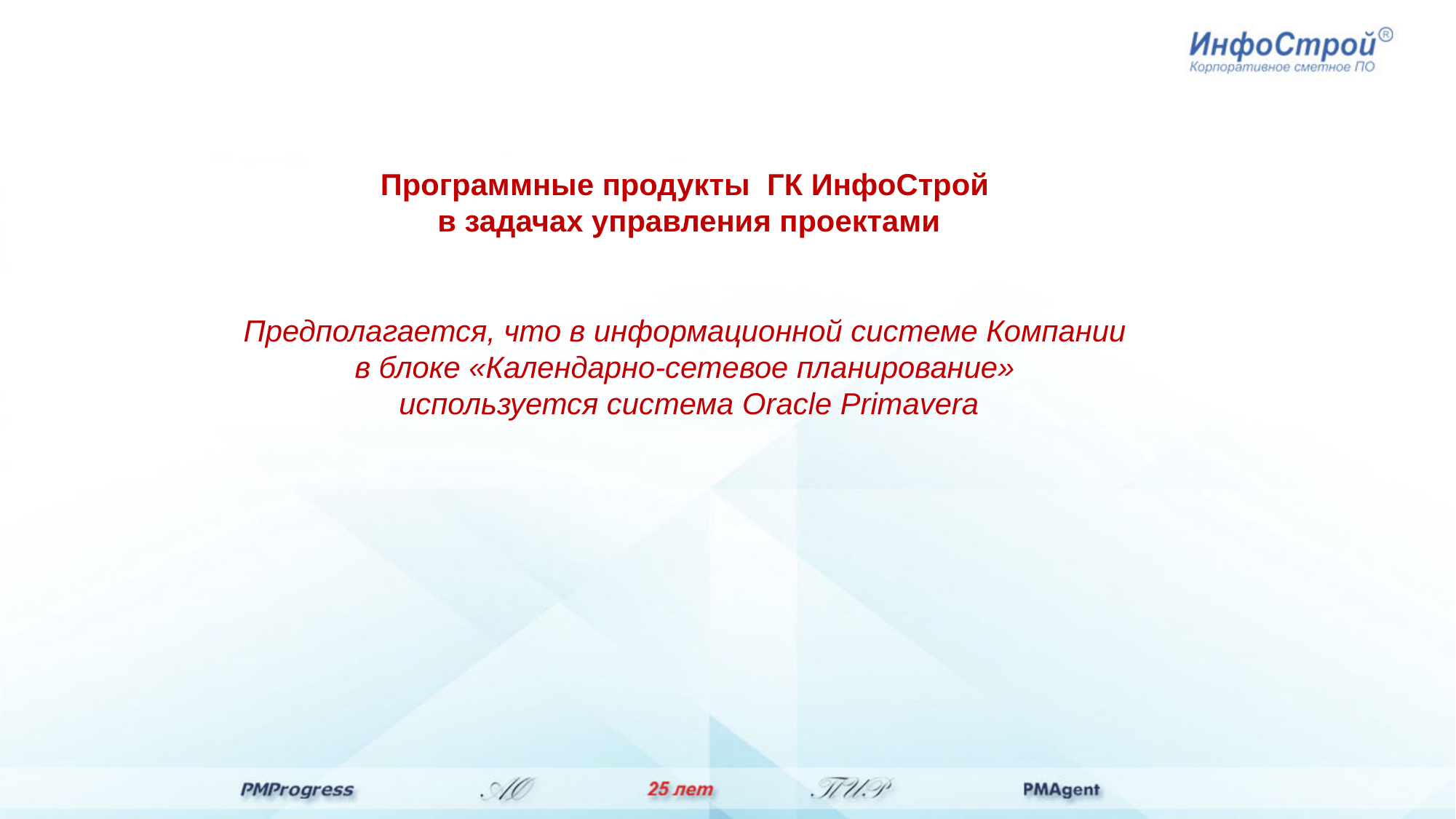

Программные продукты  ГК ИнфоСтрой
в задачах управления проектами

Предполагается, что в информационной системе Компании
в блоке «Календарно-сетевое планирование»
используется система Oracle Primavera